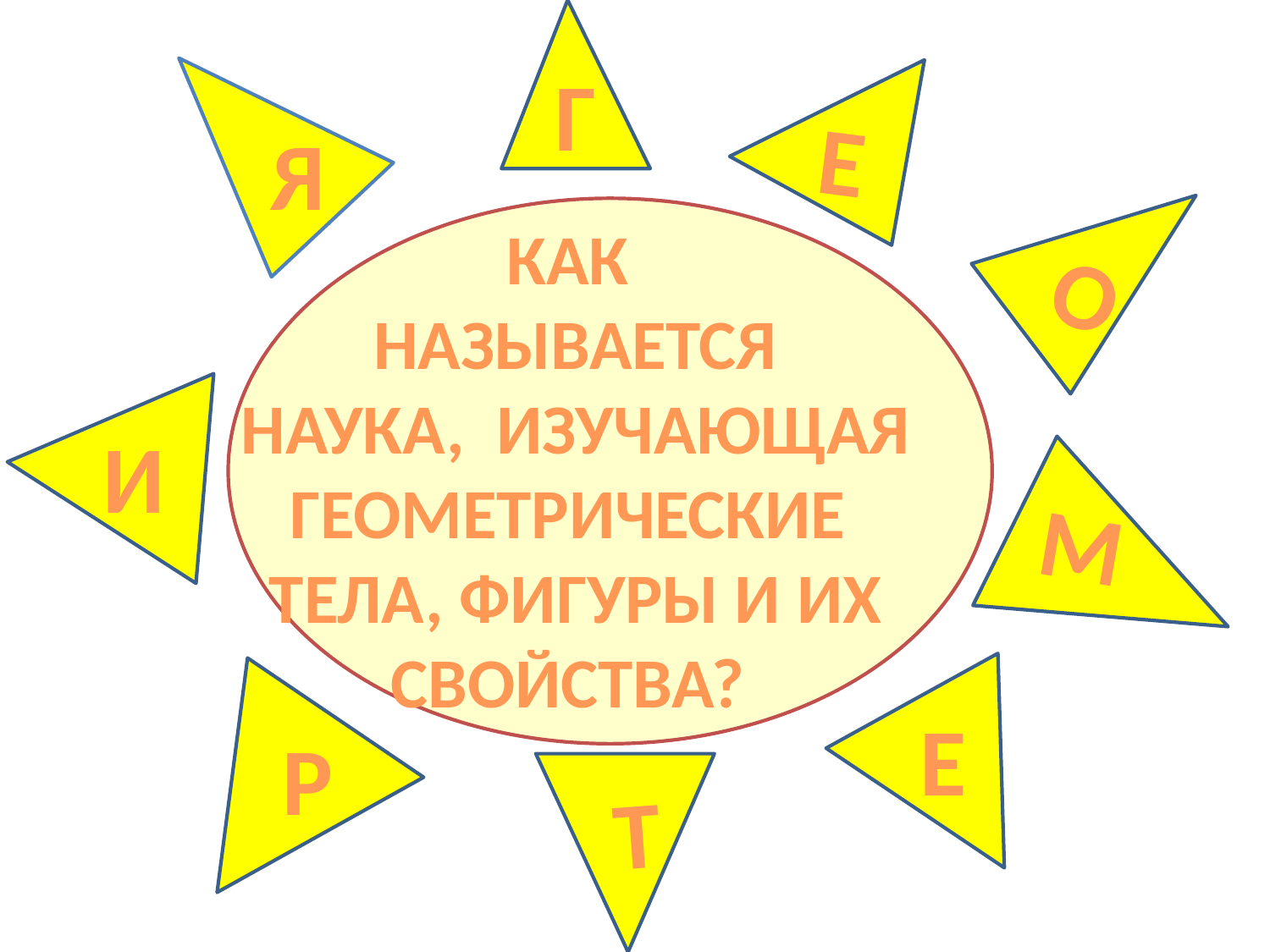

Г
Е
Я

КАК
НАЗЫВАЕТСЯ
НАУКА,  ИЗУЧАЮЩАЯ ГЕОМЕТРИЧЕСКИЕ
ТЕЛА, ФИГУРЫ И ИХ СВОЙСТВА?
О

И

М

Е

Р

Т